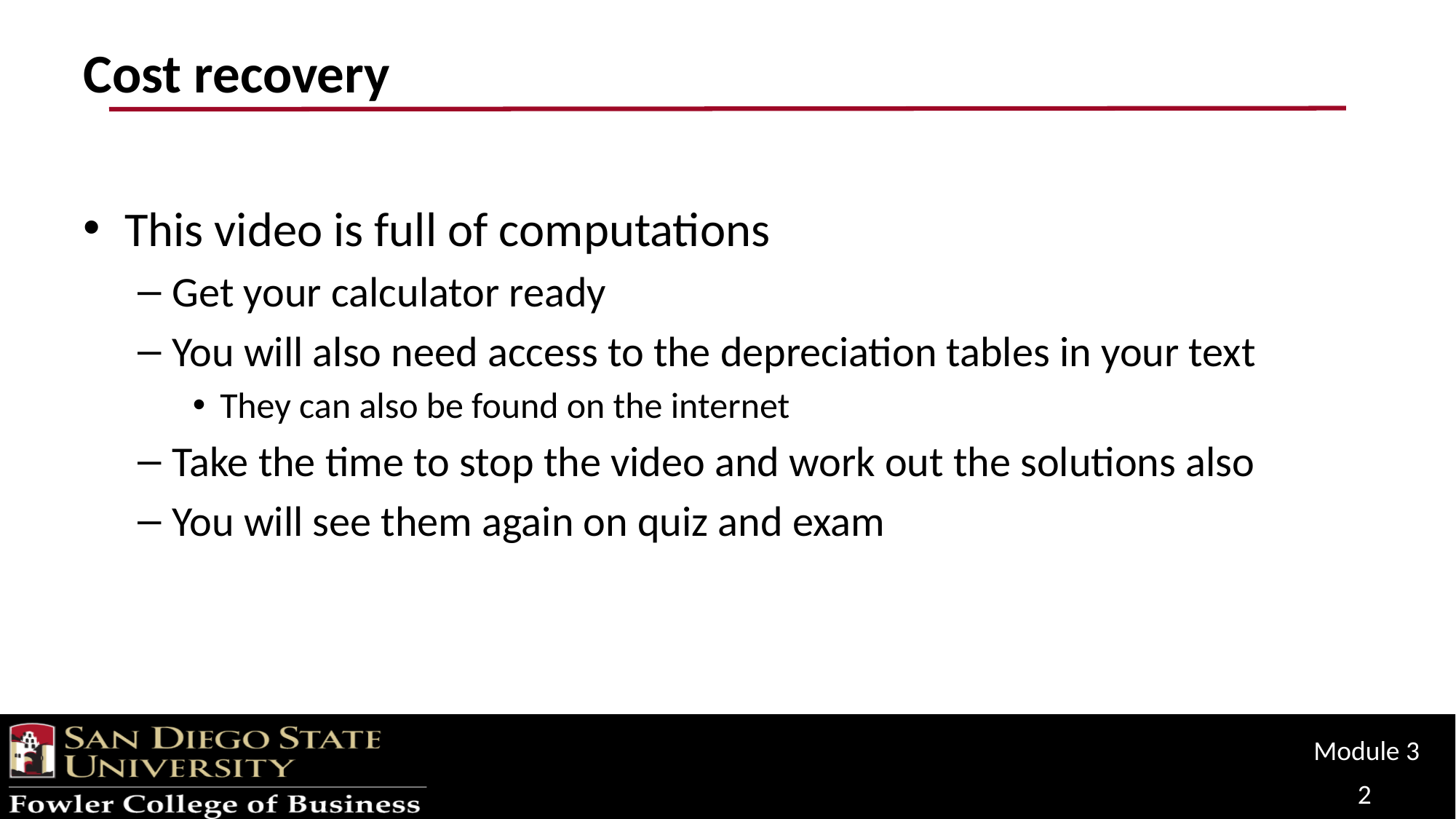

# Cost recovery
This video is full of computations
Get your calculator ready
You will also need access to the depreciation tables in your text
They can also be found on the internet
Take the time to stop the video and work out the solutions also
You will see them again on quiz and exam
Module 3
2